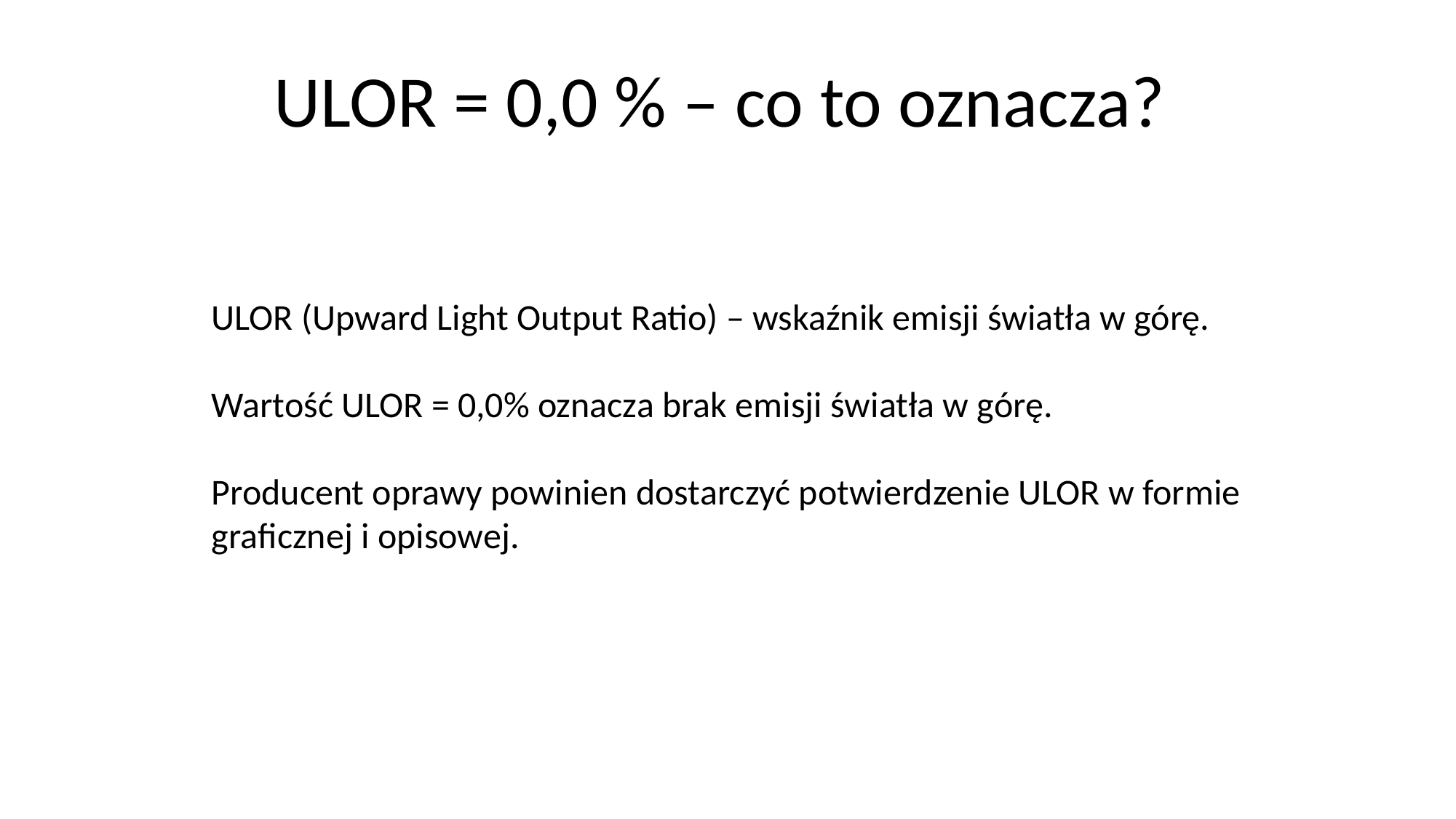

# ULOR = 0,0 % – co to oznacza?
ULOR (Upward Light Output Ratio) – wskaźnik emisji światła w górę.

Wartość ULOR = 0,0% oznacza brak emisji światła w górę.

Producent oprawy powinien dostarczyć potwierdzenie ULOR w formie graficznej i opisowej.